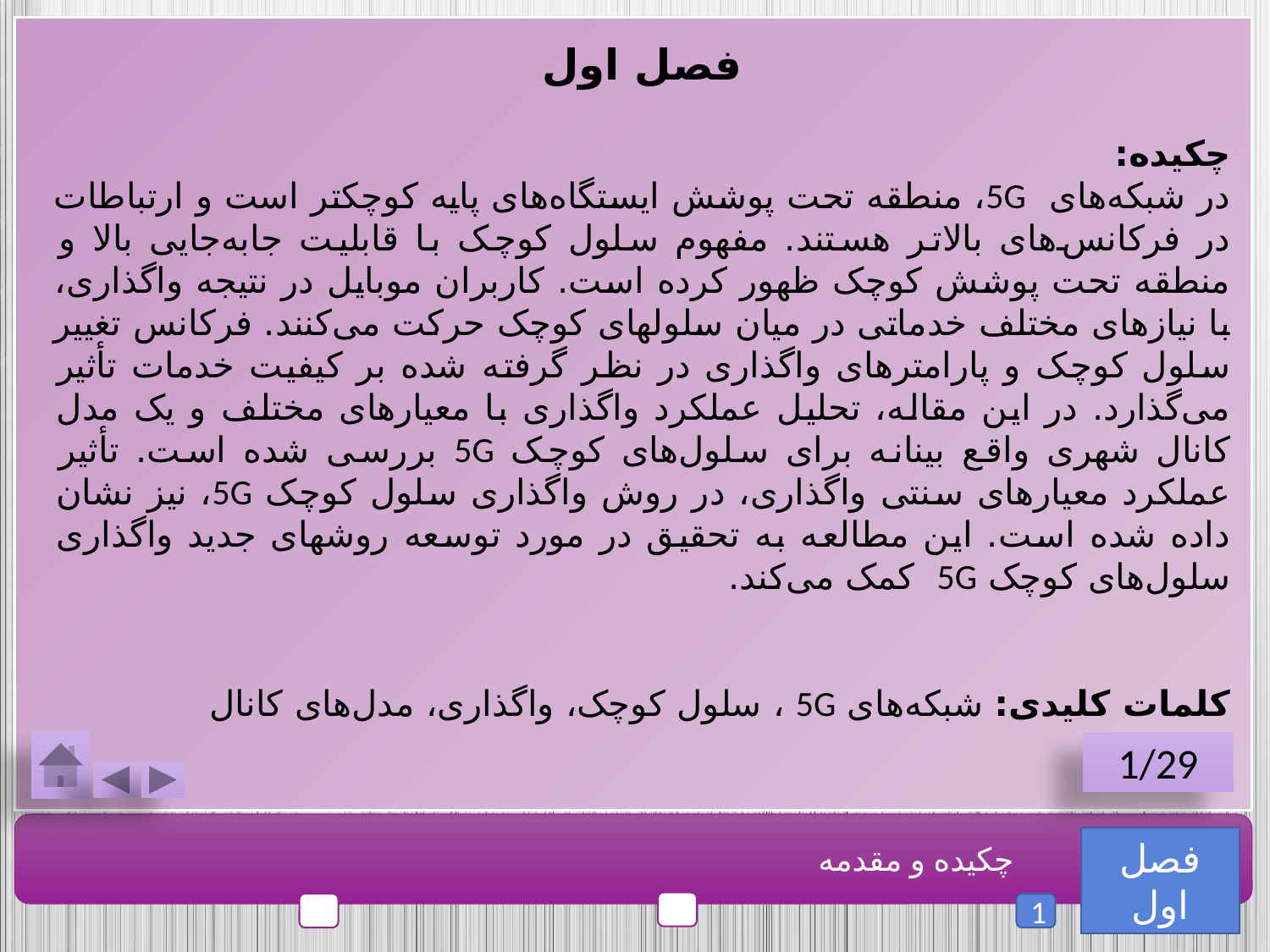

فصل اول

چکیده:
در شبکه‌های  5G، منطقه تحت پوشش ایستگاه‌های پایه کوچکتر است و ارتباطات در فرکانس‌های بالاتر هستند. مفهوم سلول کوچک با قابلیت جابه‌جایی بالا و منطقه تحت پوشش کوچک ظهور کرده است. کاربران موبایل در نتیجه واگذاری، با نیازهای مختلف خدماتی در میان سلولهای کوچک حرکت می‌کنند. فرکانس تغییر سلول کوچک و پارامترهای واگذاری در نظر گرفته شده بر کیفیت خدمات تأثیر می‌گذارد. در این مقاله، تحلیل عملکرد واگذاری با معیارهای مختلف و یک مدل کانال شهری واقع بینانه برای سلول‌های کوچک 5G بررسی شده است. تأثیر عملکرد معیارهای سنتی واگذاری، در روش واگذاری سلول کوچک 5G، نیز نشان داده شده است. این مطالعه به تحقیق در مورد توسعه روشهای جدید واگذاری سلول‌های کوچک 5G  کمک می‌کند.

کلمات کلیدی: شبکه‌های 5G ، سلول کوچک، واگذاری، مدل‌های کانال

1/29

فصل اول
چکیده و مقدمه

1